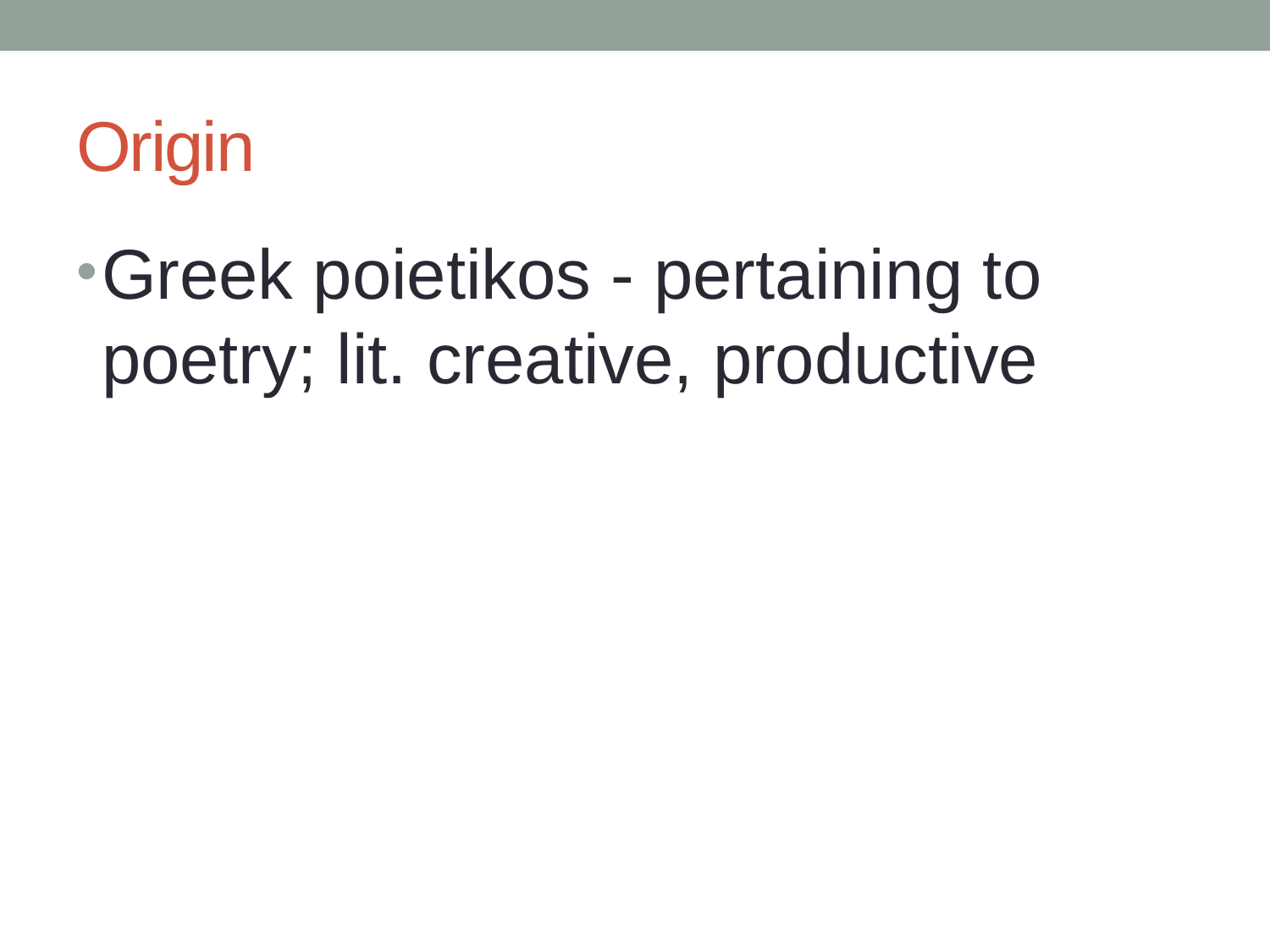

# Origin
Greek poietikos - pertaining to poetry; lit. creative, productive